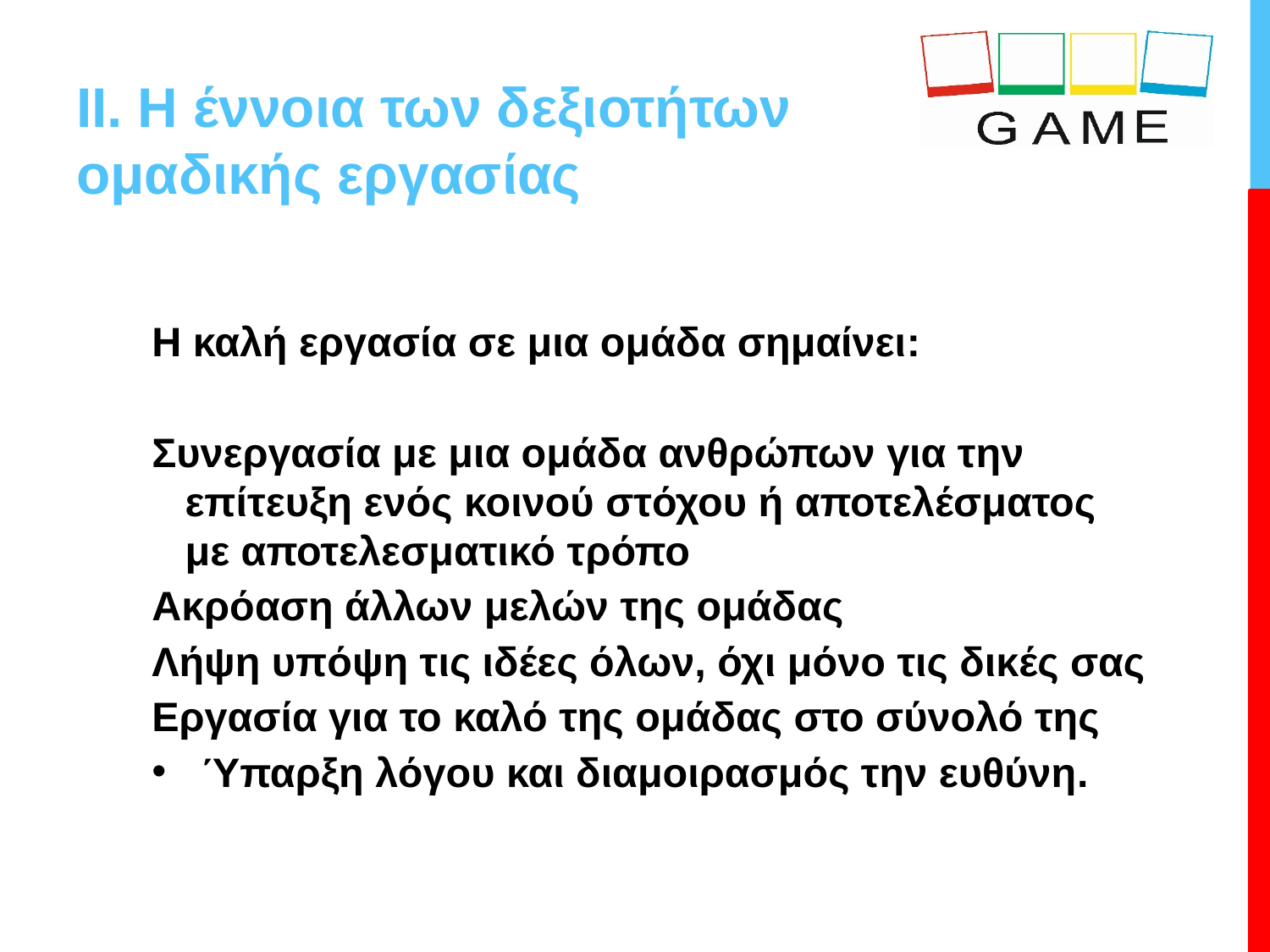

# II. Η έννοια των δεξιοτήτων ομαδικής εργασίας

Η καλή εργασία σε μια ομάδα σημαίνει:

Συνεργασία με μια ομάδα ανθρώπων για την επίτευξη ενός κοινού στόχου ή αποτελέσματος με αποτελεσματικό τρόπο
Ακρόαση άλλων μελών της ομάδας
Λήψη υπόψη τις ιδέες όλων, όχι μόνο τις δικές σας
Εργασία για το καλό της ομάδας στο σύνολό της
Ύπαρξη λόγου και διαμοιρασμός την ευθύνη.